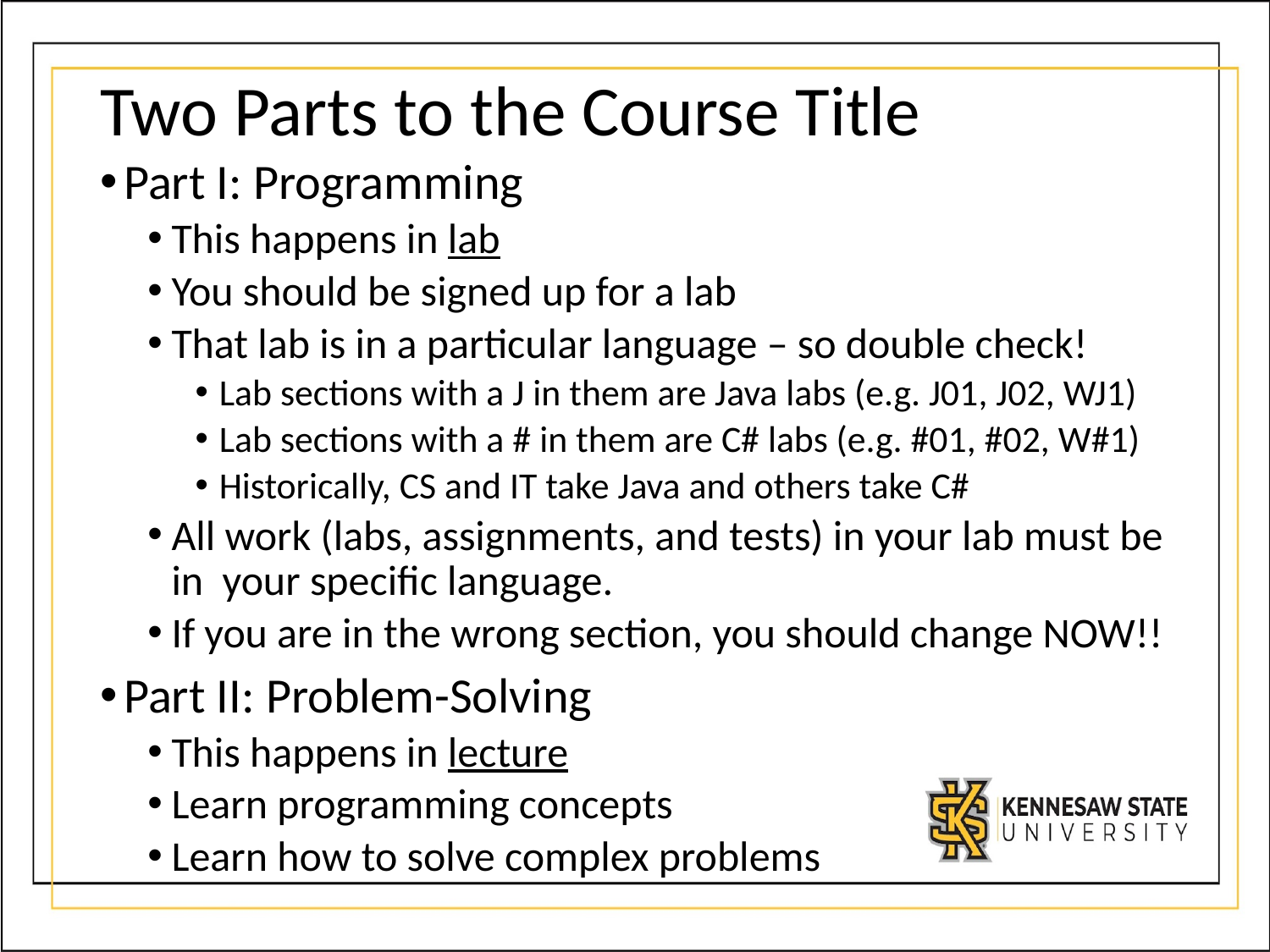

# Two Parts to the Course Title
Part I: Programming
This happens in lab
You should be signed up for a lab
That lab is in a particular language – so double check!
Lab sections with a J in them are Java labs (e.g. J01, J02, WJ1)
Lab sections with a # in them are C# labs (e.g. #01, #02, W#1)
Historically, CS and IT take Java and others take C#
All work (labs, assignments, and tests) in your lab must be in  your specific language.
If you are in the wrong section, you should change NOW!!
Part II: Problem-Solving
This happens in lecture
Learn programming concepts
Learn how to solve complex problems